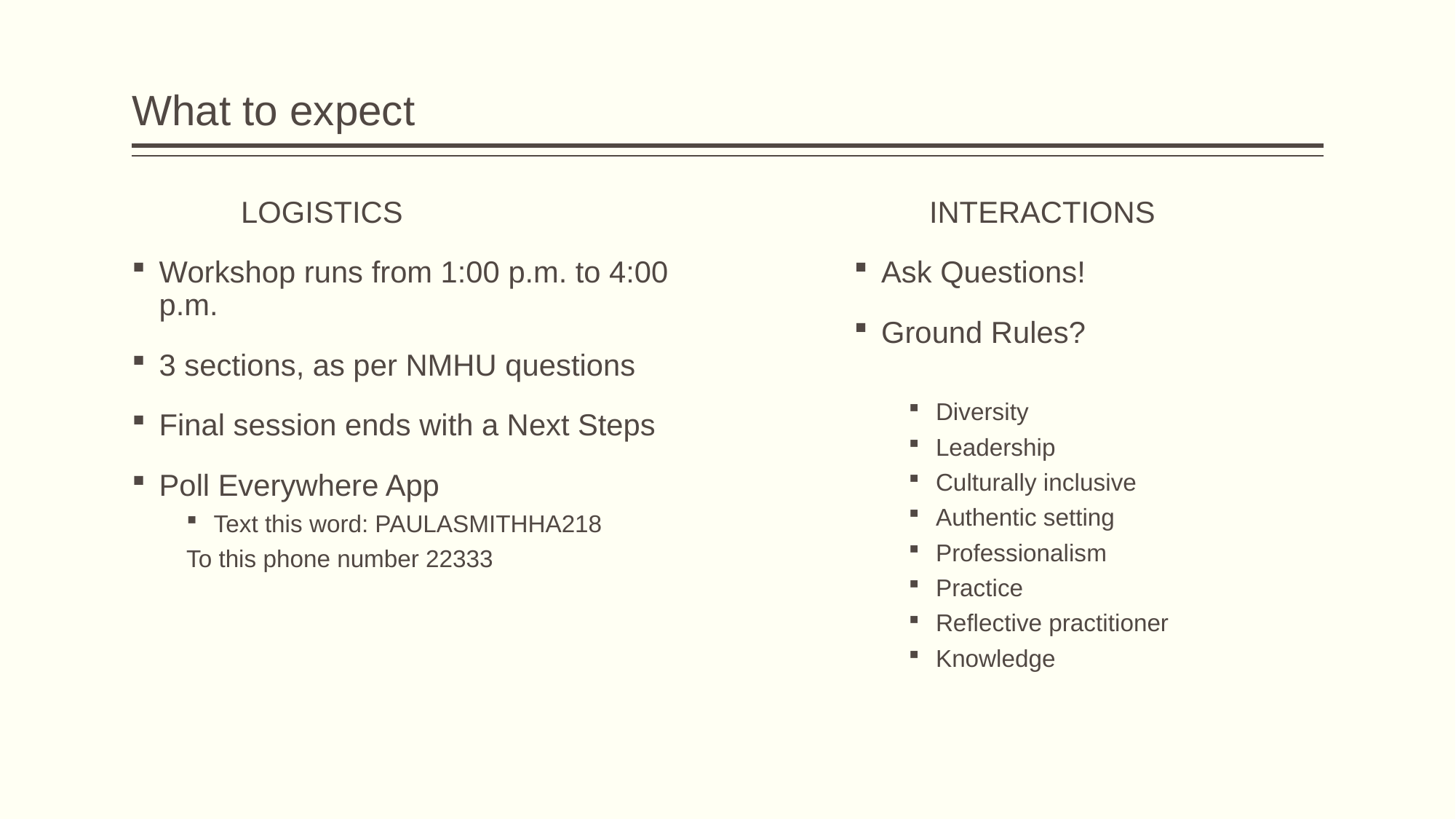

# What to expect
	LOGISTICS
Workshop runs from 1:00 p.m. to 4:00 p.m.
3 sections, as per NMHU questions
Final session ends with a Next Steps
Poll Everywhere App
Text this word: PAULASMITHHA218
To this phone number 22333

         INTERACTIONS
Ask Questions!
Ground Rules?

Diversity
Leadership
Culturally inclusive
Authentic setting
Professionalism
Practice
Reflective practitioner
Knowledge